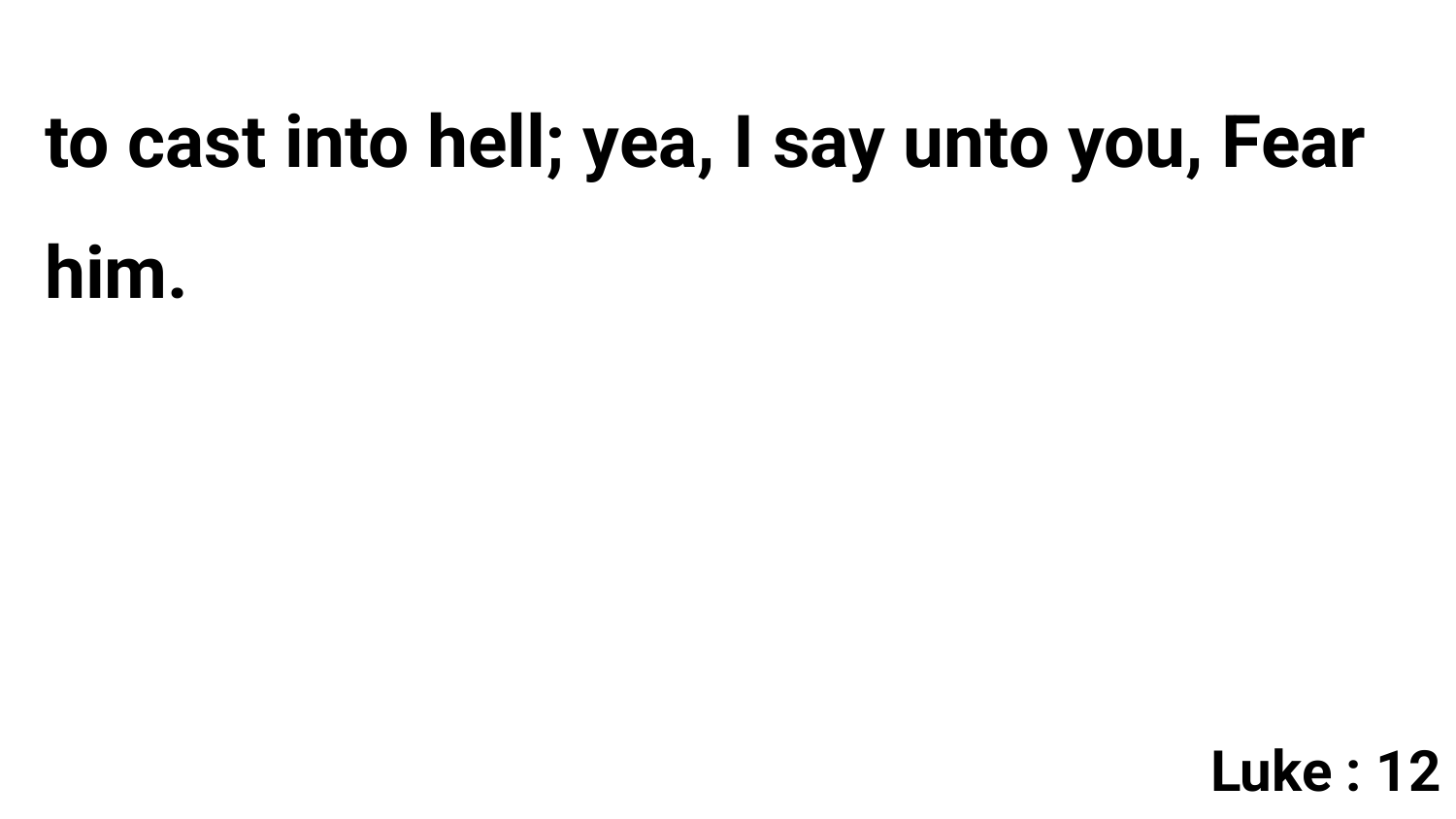

to cast into hell; yea, I say unto you, Fear him.
Luke : 12